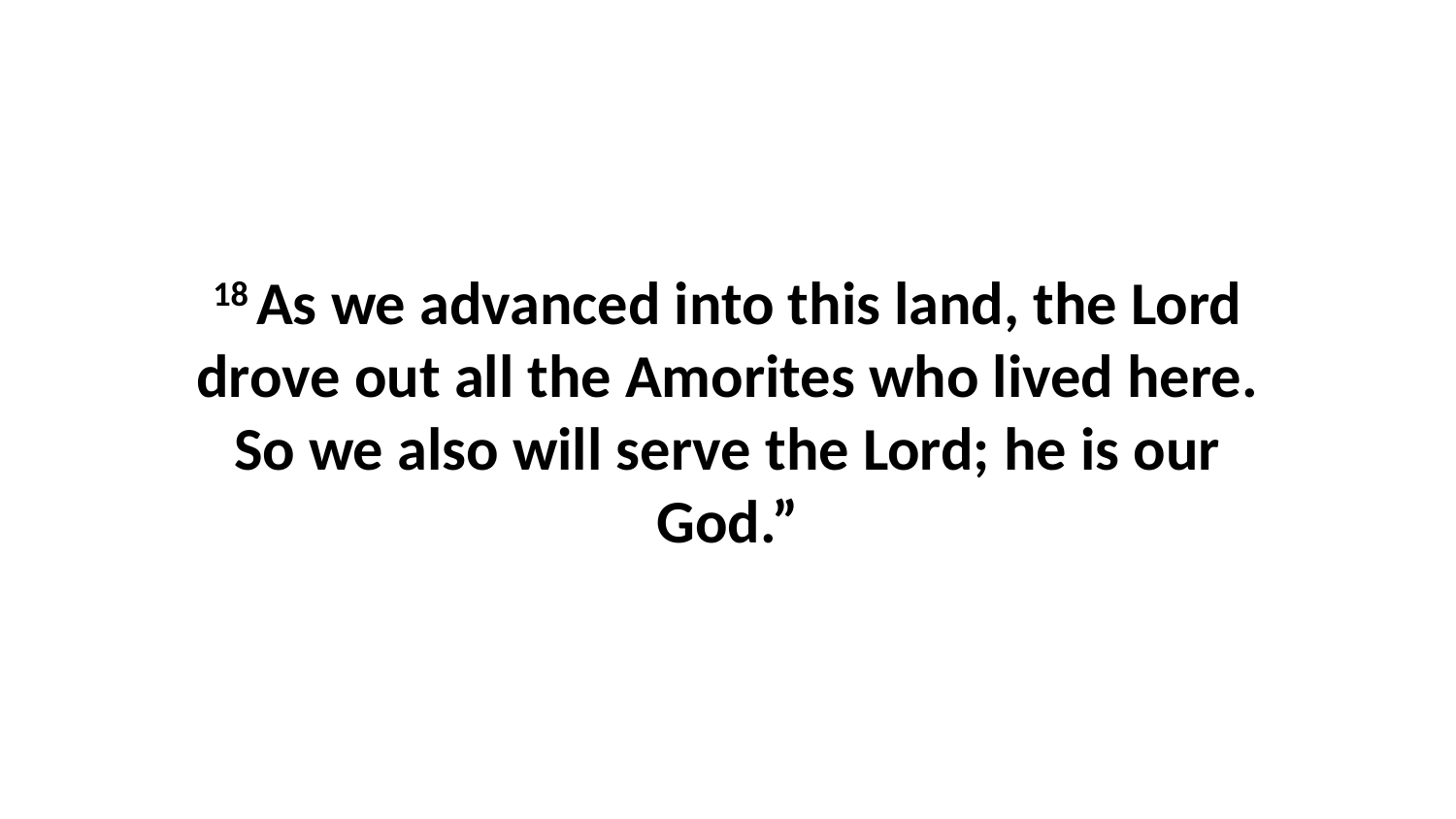

18 As we advanced into this land, the Lord drove out all the Amorites who lived here. So we also will serve the Lord; he is our God.”